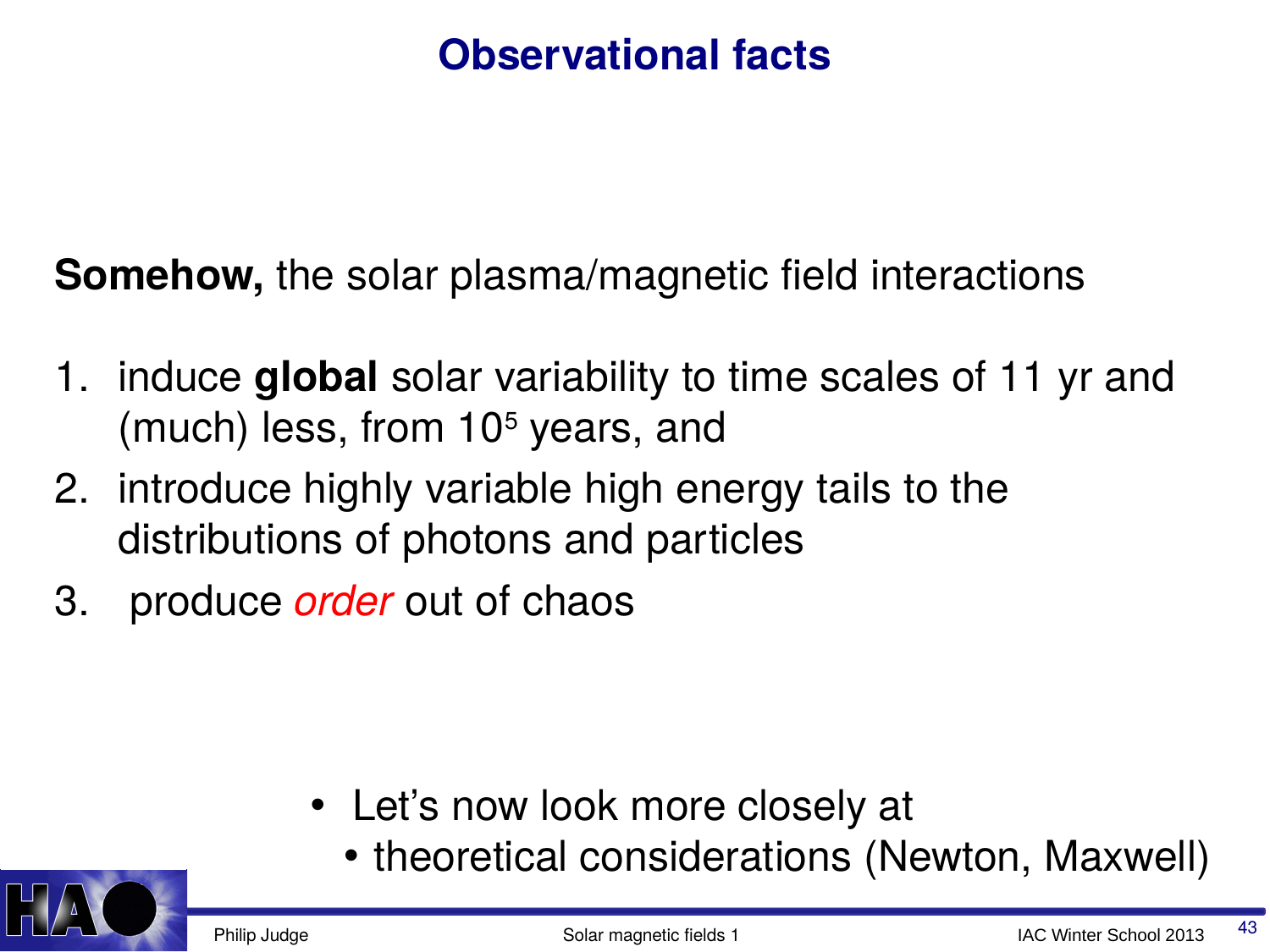

# Observational facts

Somehow, the solar plasma/magnetic field interactions

induce global solar variability to time scales of 11 yr and (much) less, from 105 years, and
introduce highly variable high energy tails to the distributions of photons and particles
 produce order out of chaos

 Let’s now look more closely at
theoretical considerations (Newton, Maxwell)
43